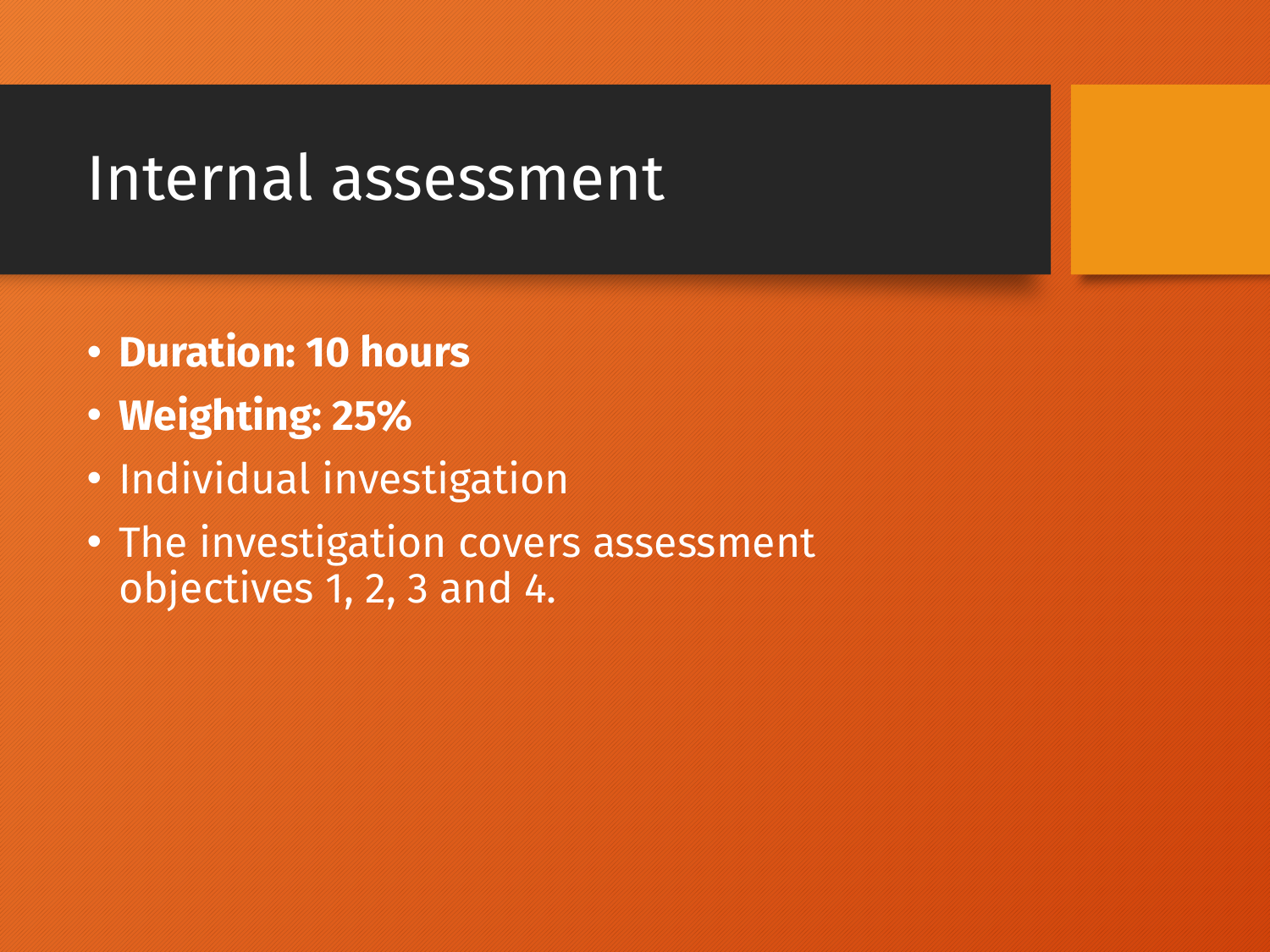

# Internal assessment
Duration: 10 hours
Weighting: 25%
Individual investigation
The investigation covers assessment objectives 1, 2, 3 and 4.